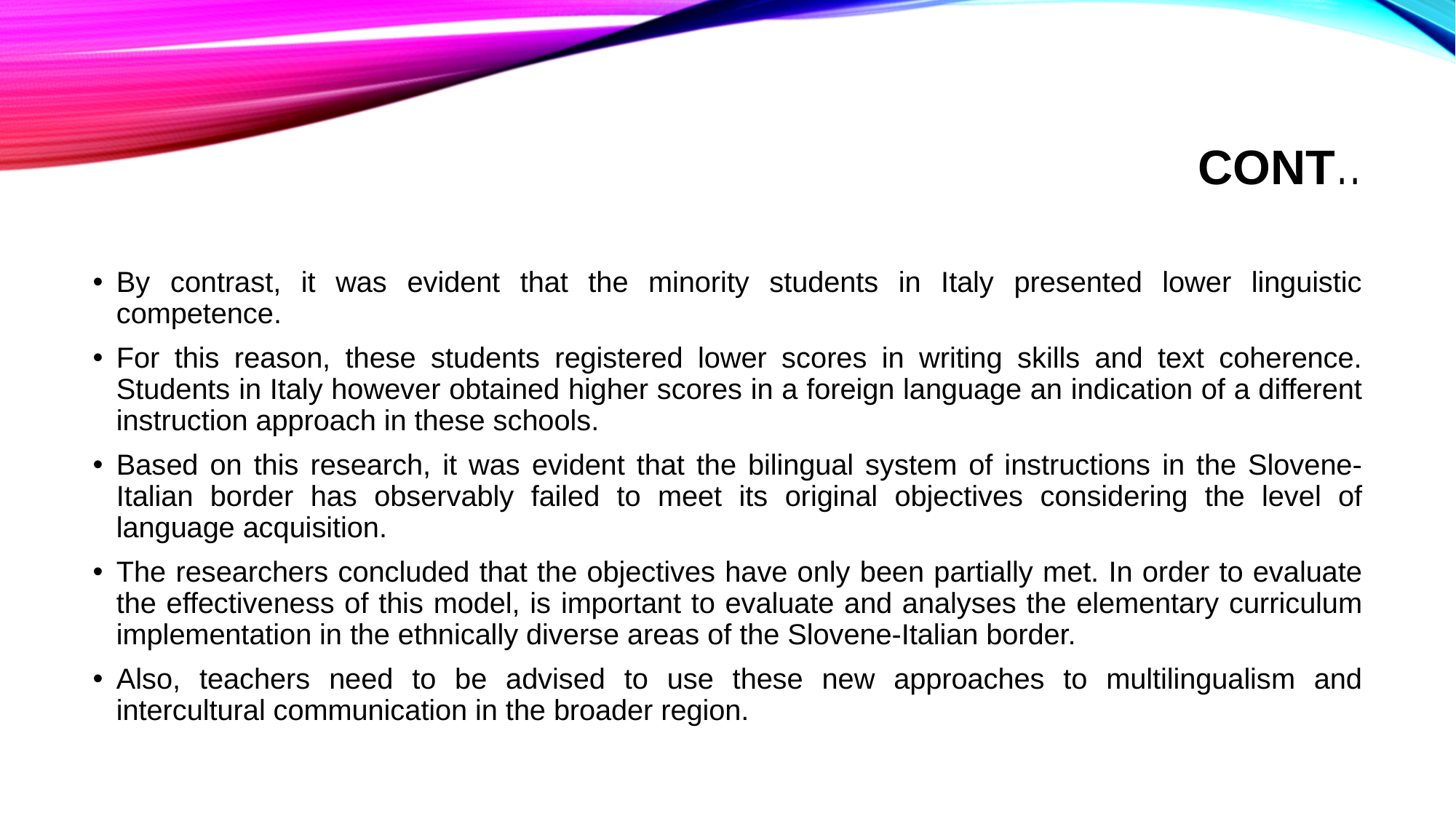

# CONT..
By contrast, it was evident that the minority students in Italy presented lower linguistic competence.
For this reason, these students registered lower scores in writing skills and text coherence. Students in Italy however obtained higher scores in a foreign language an indication of a different instruction approach in these schools.
Based on this research, it was evident that the bilingual system of instructions in the Slovene-Italian border has observably failed to meet its original objectives considering the level of language acquisition.
The researchers concluded that the objectives have only been partially met. In order to evaluate the effectiveness of this model, is important to evaluate and analyses the elementary curriculum implementation in the ethnically diverse areas of the Slovene-Italian border.
Also, teachers need to be advised to use these new approaches to multilingualism and intercultural communication in the broader region.